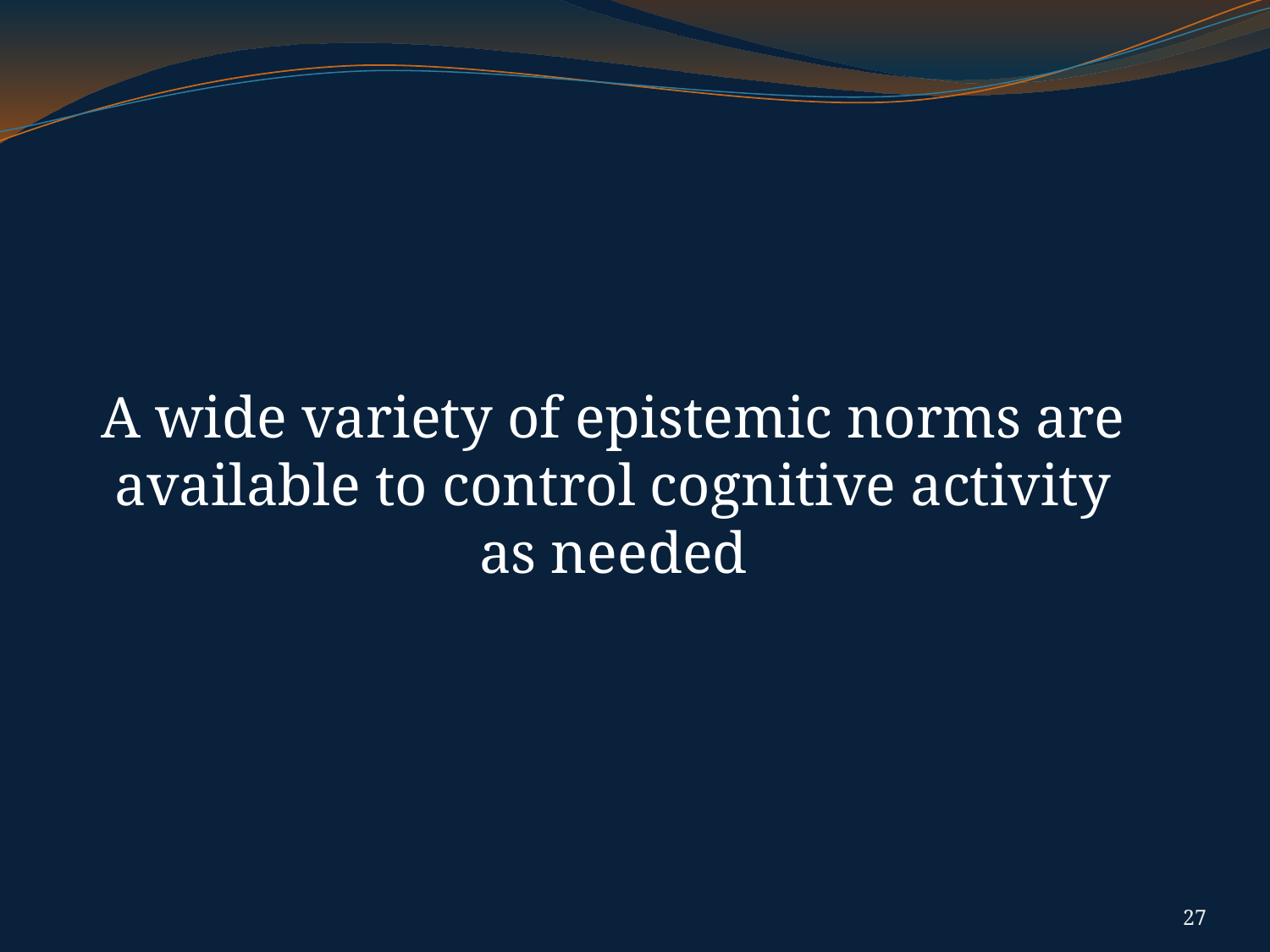

#
A wide variety of epistemic norms are available to control cognitive activity as needed
27